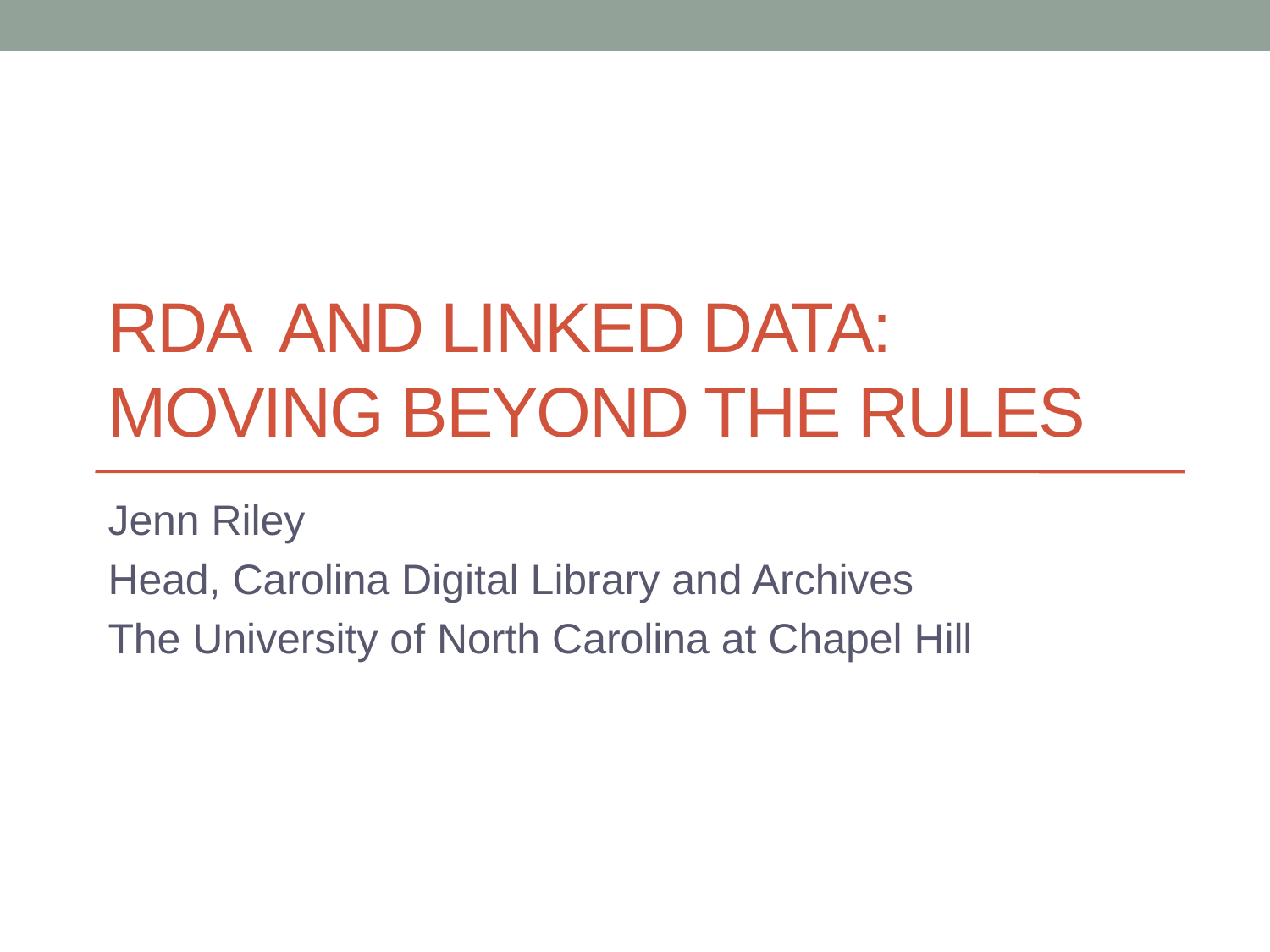

# RDA  and Linked Data: Moving Beyond the Rules
Jenn Riley
Head, Carolina Digital Library and Archives
The University of North Carolina at Chapel Hill